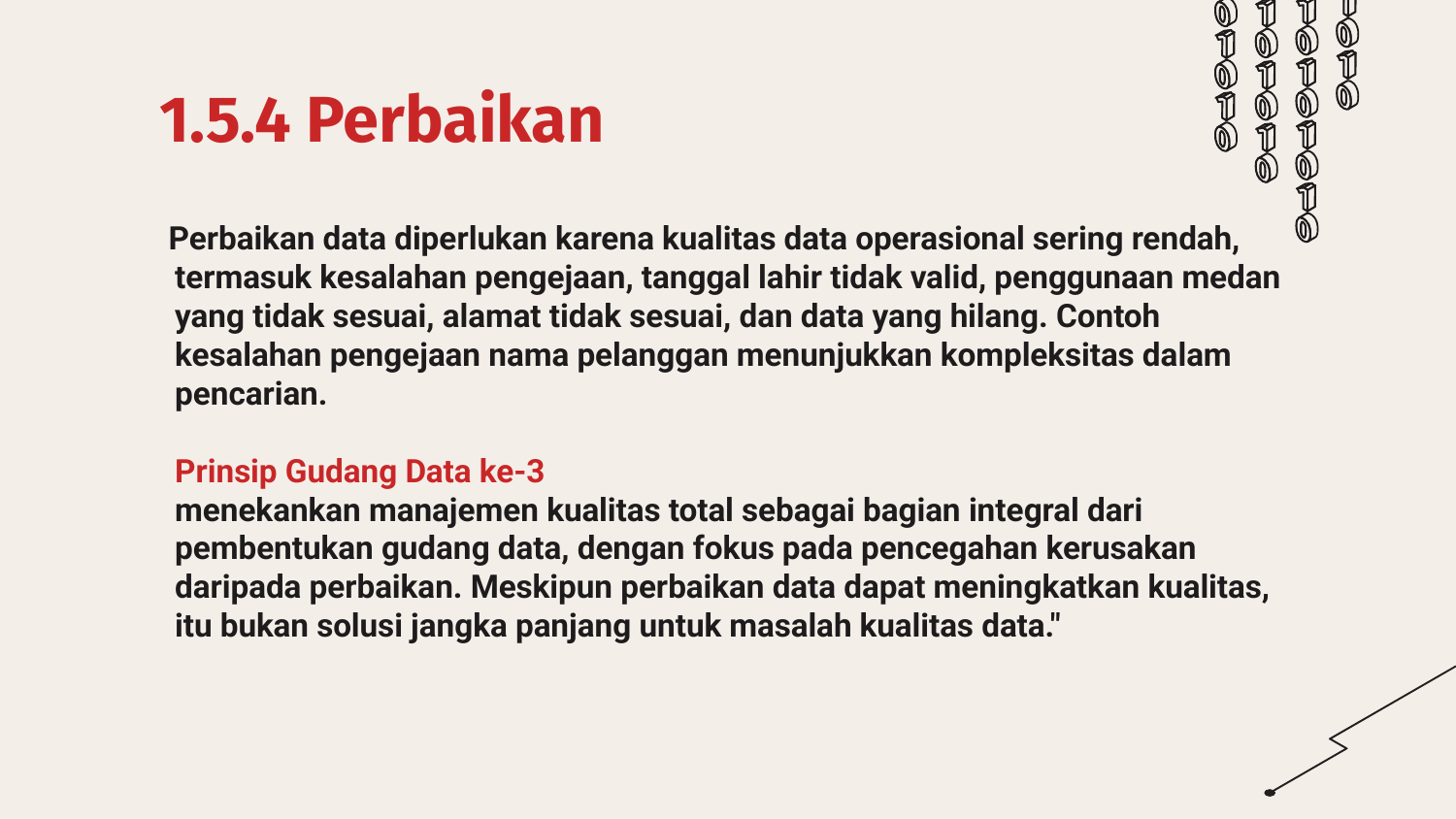

# 1.5.4 Perbaikan
Perbaikan data diperlukan karena kualitas data operasional sering rendah, termasuk kesalahan pengejaan, tanggal lahir tidak valid, penggunaan medan yang tidak sesuai, alamat tidak sesuai, dan data yang hilang. Contoh kesalahan pengejaan nama pelanggan menunjukkan kompleksitas dalam pencarian.

Prinsip Gudang Data ke-3
menekankan manajemen kualitas total sebagai bagian integral dari pembentukan gudang data, dengan fokus pada pencegahan kerusakan daripada perbaikan. Meskipun perbaikan data dapat meningkatkan kualitas, itu bukan solusi jangka panjang untuk masalah kualitas data."